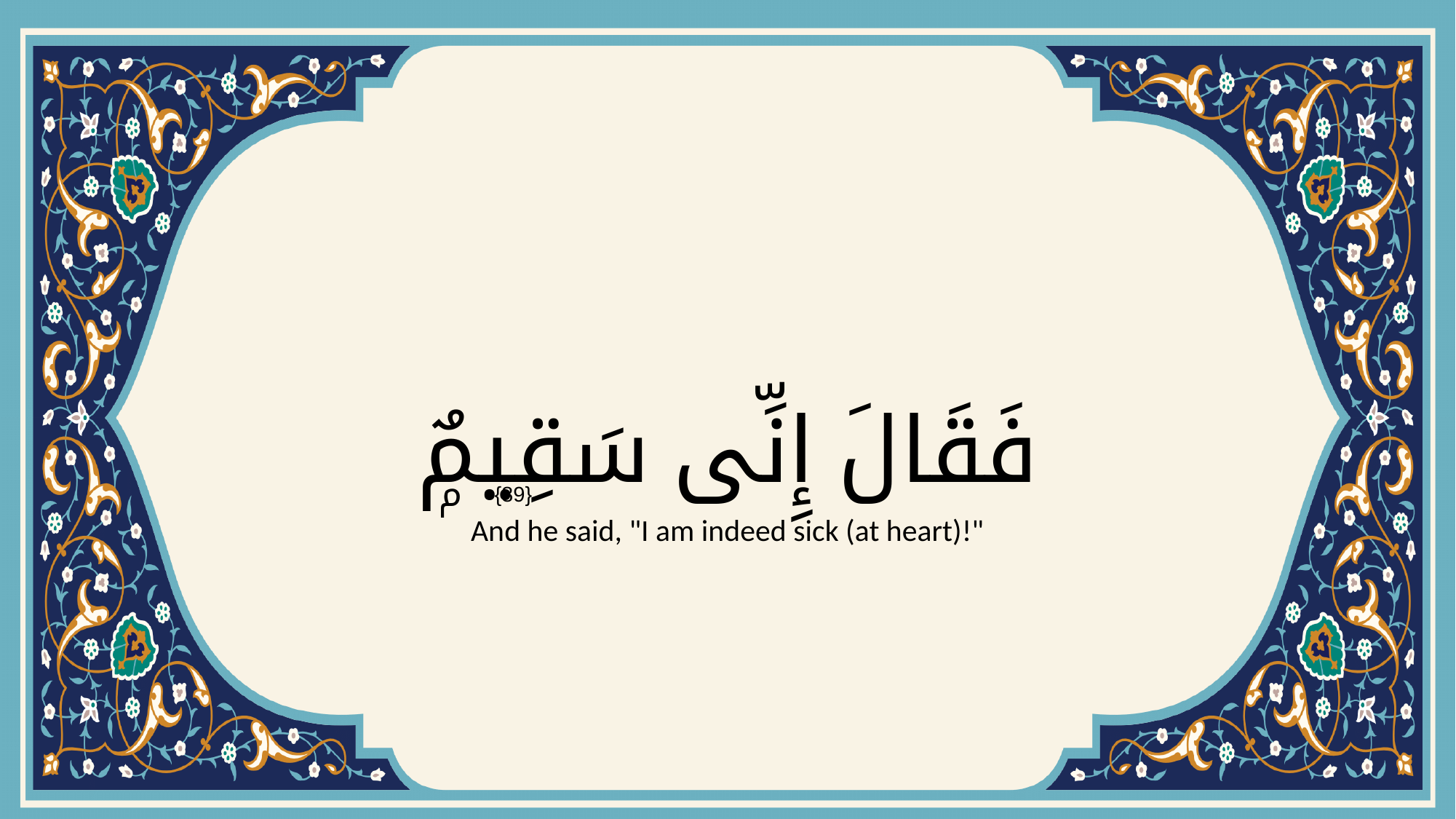

# فَقَالَ إِنِّى سَقِيمٌۭ
{89}
And he said, "I am indeed sick (at heart)!"